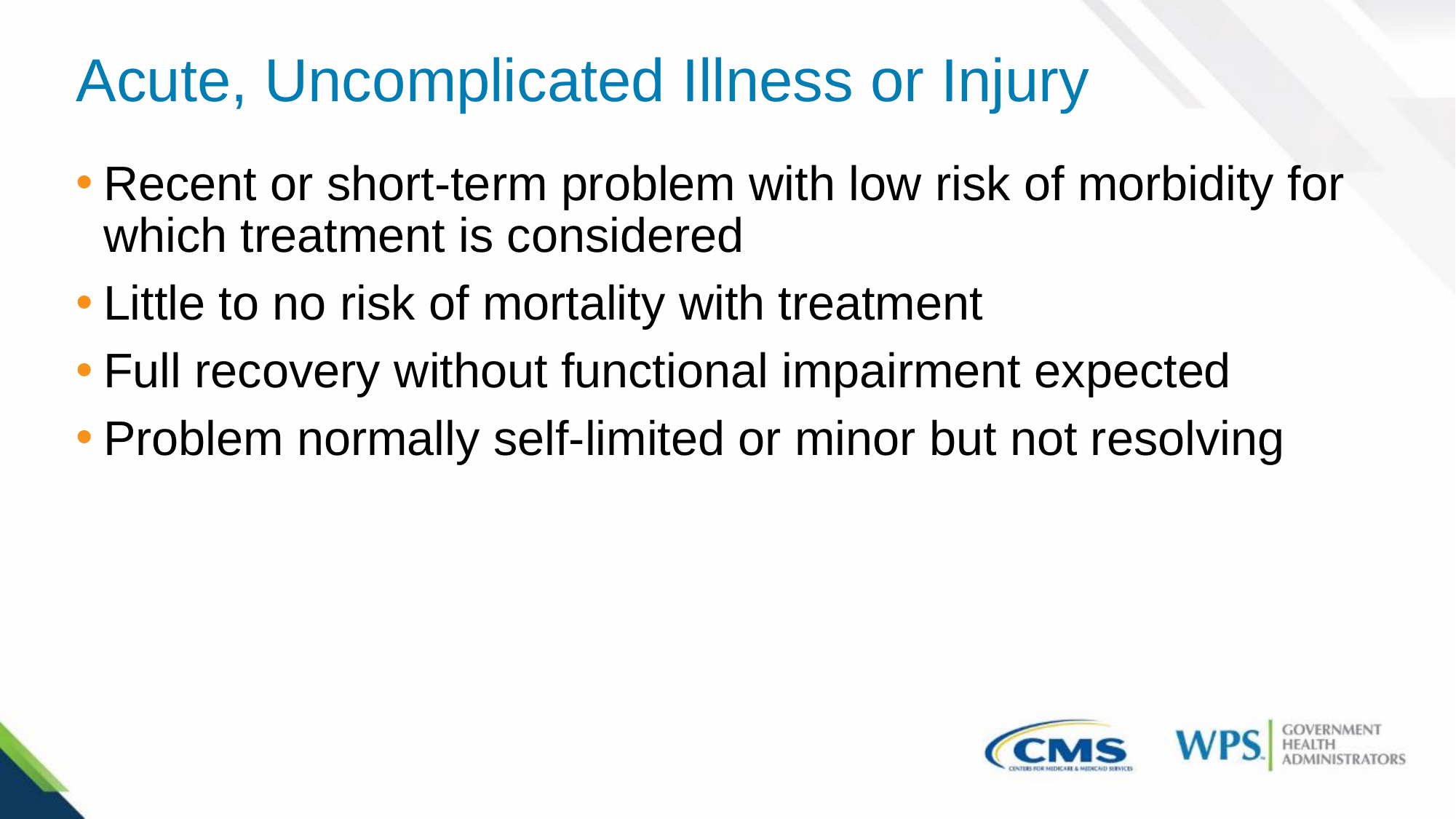

# Acute, Uncomplicated Illness or Injury
Recent or short-term problem with low risk of morbidity for which treatment is considered
Little to no risk of mortality with treatment
Full recovery without functional impairment expected
Problem normally self-limited or minor but not resolving